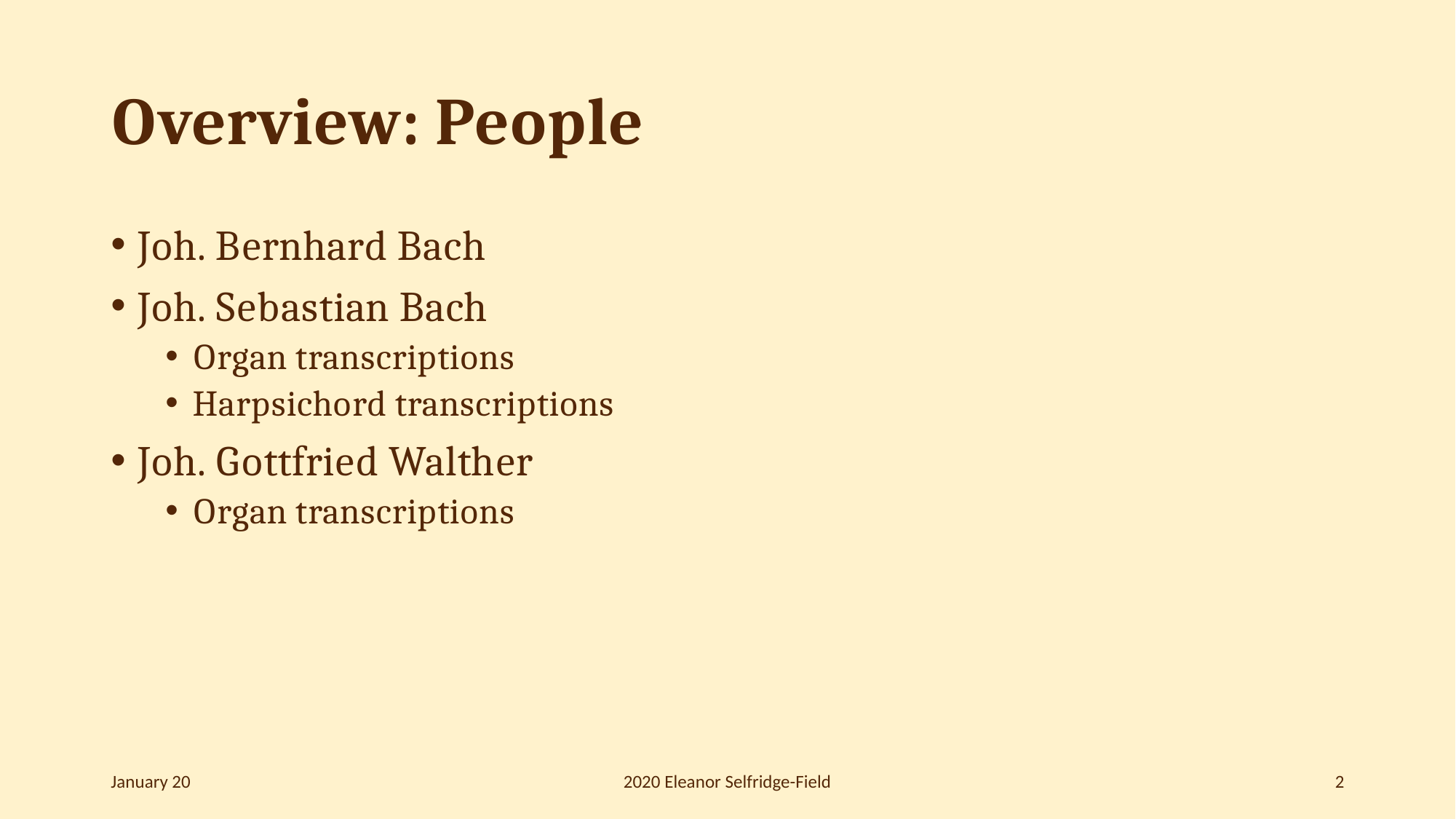

# Overview: People
Joh. Bernhard Bach
Joh. Sebastian Bach
Organ transcriptions
Harpsichord transcriptions
Joh. Gottfried Walther
Organ transcriptions
January 20
2020 Eleanor Selfridge-Field
2